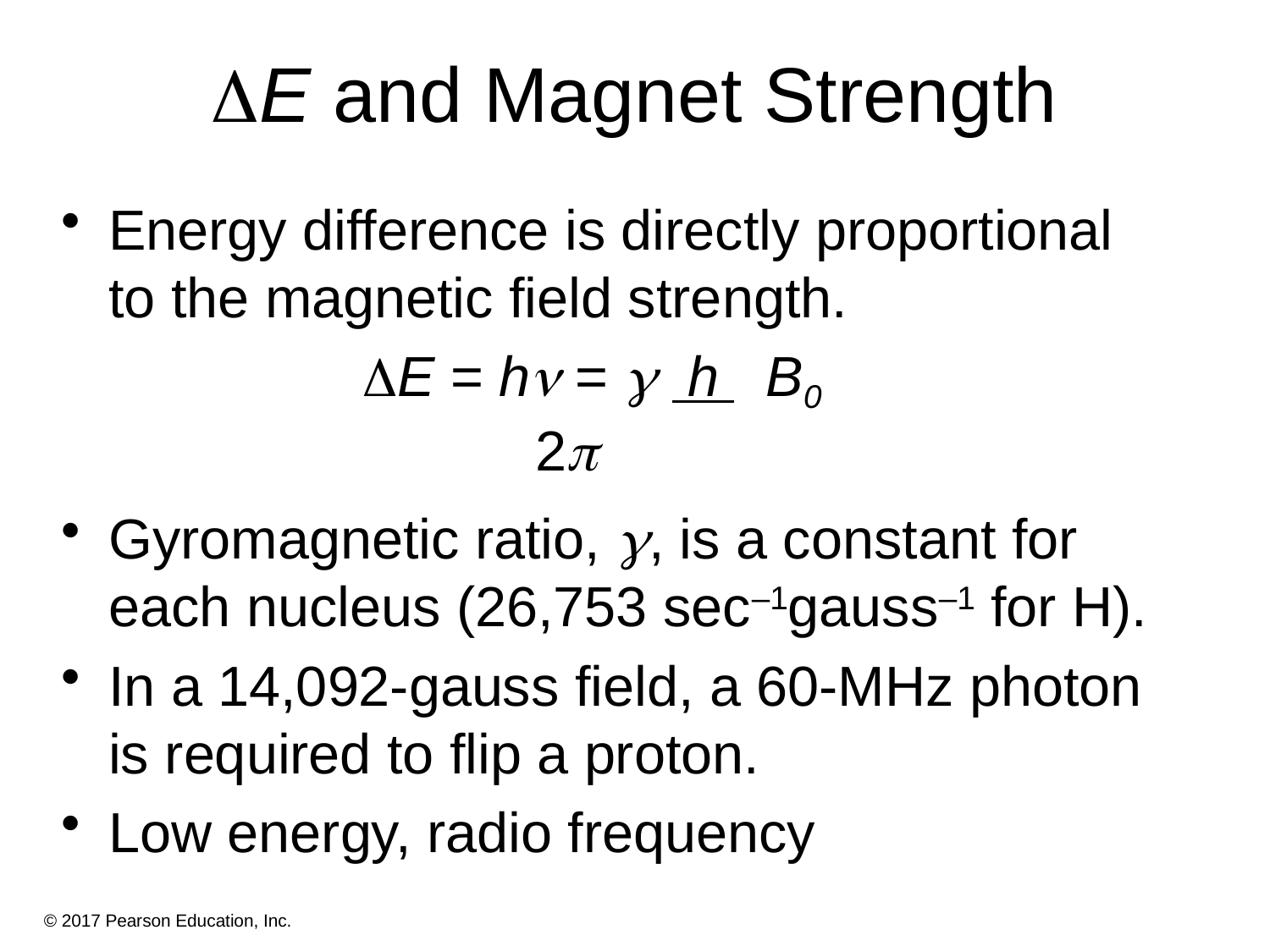

# ΔE and Magnet Strength
Energy difference is directly proportional to the magnetic field strength.
			ΔE = hν = γ  h   B0
                           		     2π
Gyromagnetic ratio, γ, is a constant for each nucleus (26,753 sec–1gauss–1 for H).
In a 14,092-gauss field, a 60-MHz photon is required to flip a proton.
Low energy, radio frequency